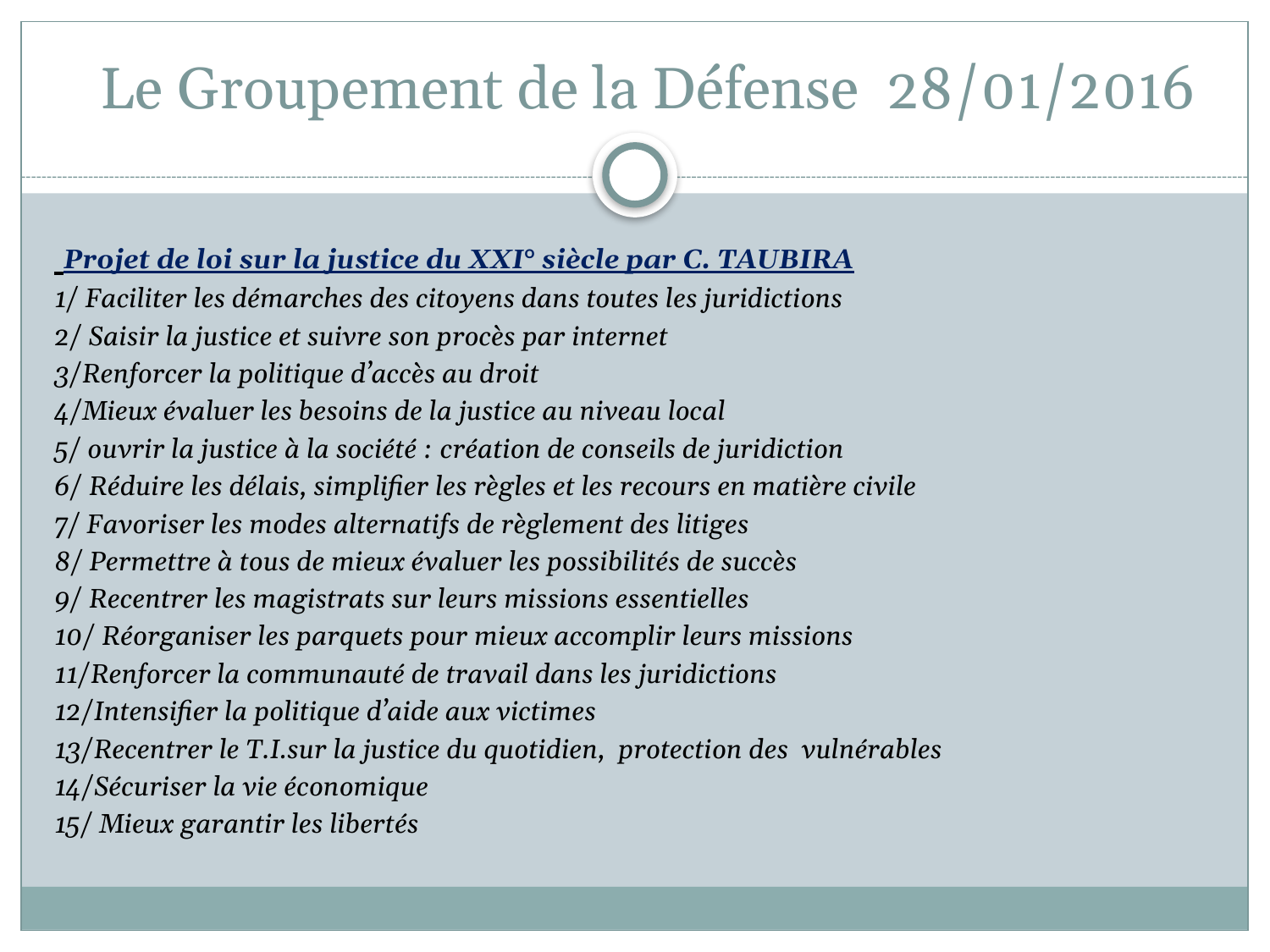

# Le Groupement de la Défense  28/01/2016
 Projet de loi sur la justice du XXI° siècle par C. TAUBIRA
1/ Faciliter les démarches des citoyens dans toutes les juridictions
2/ Saisir la justice et suivre son procès par internet
3/Renforcer la politique d’accès au droit
4/Mieux évaluer les besoins de la justice au niveau local
5/ ouvrir la justice à la société : création de conseils de juridiction
6/ Réduire les délais, simplifier les règles et les recours en matière civile
7/ Favoriser les modes alternatifs de règlement des litiges
8/ Permettre à tous de mieux évaluer les possibilités de succès
9/ Recentrer les magistrats sur leurs missions essentielles
10/ Réorganiser les parquets pour mieux accomplir leurs missions
11/Renforcer la communauté de travail dans les juridictions
12/Intensifier la politique d’aide aux victimes
13/Recentrer le T.I.sur la justice du quotidien,  protection des  vulnérables
14/Sécuriser la vie économique
15/ Mieux garantir les libertés